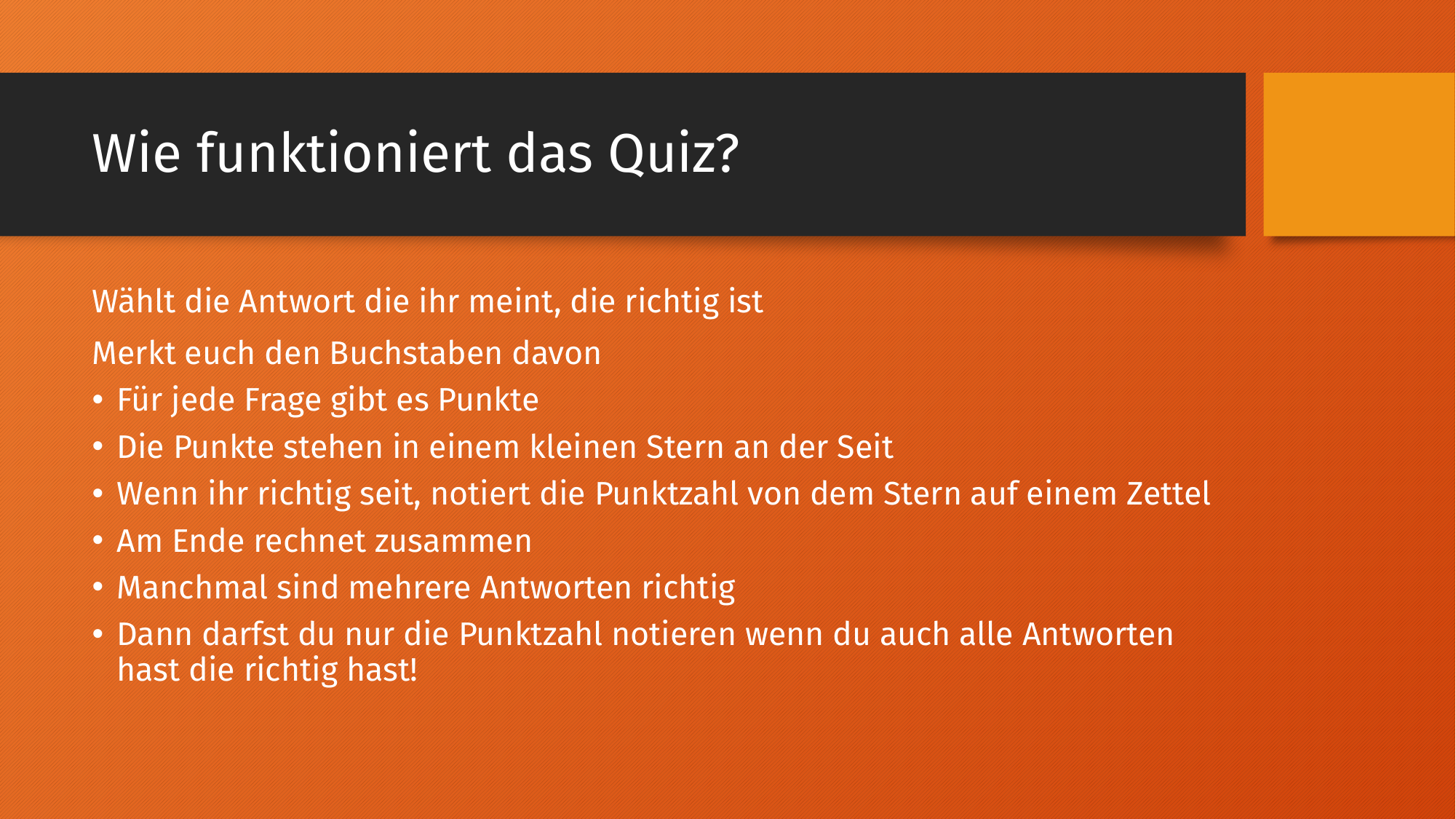

# Wie funktioniert das Quiz?
Wählt die Antwort die ihr meint, die richtig ist
Merkt euch den Buchstaben davon
Für jede Frage gibt es Punkte
Die Punkte stehen in einem kleinen Stern an der Seit
Wenn ihr richtig seit, notiert die Punktzahl von dem Stern auf einem Zettel
Am Ende rechnet zusammen
Manchmal sind mehrere Antworten richtig
Dann darfst du nur die Punktzahl notieren wenn du auch alle Antworten hast die richtig hast!